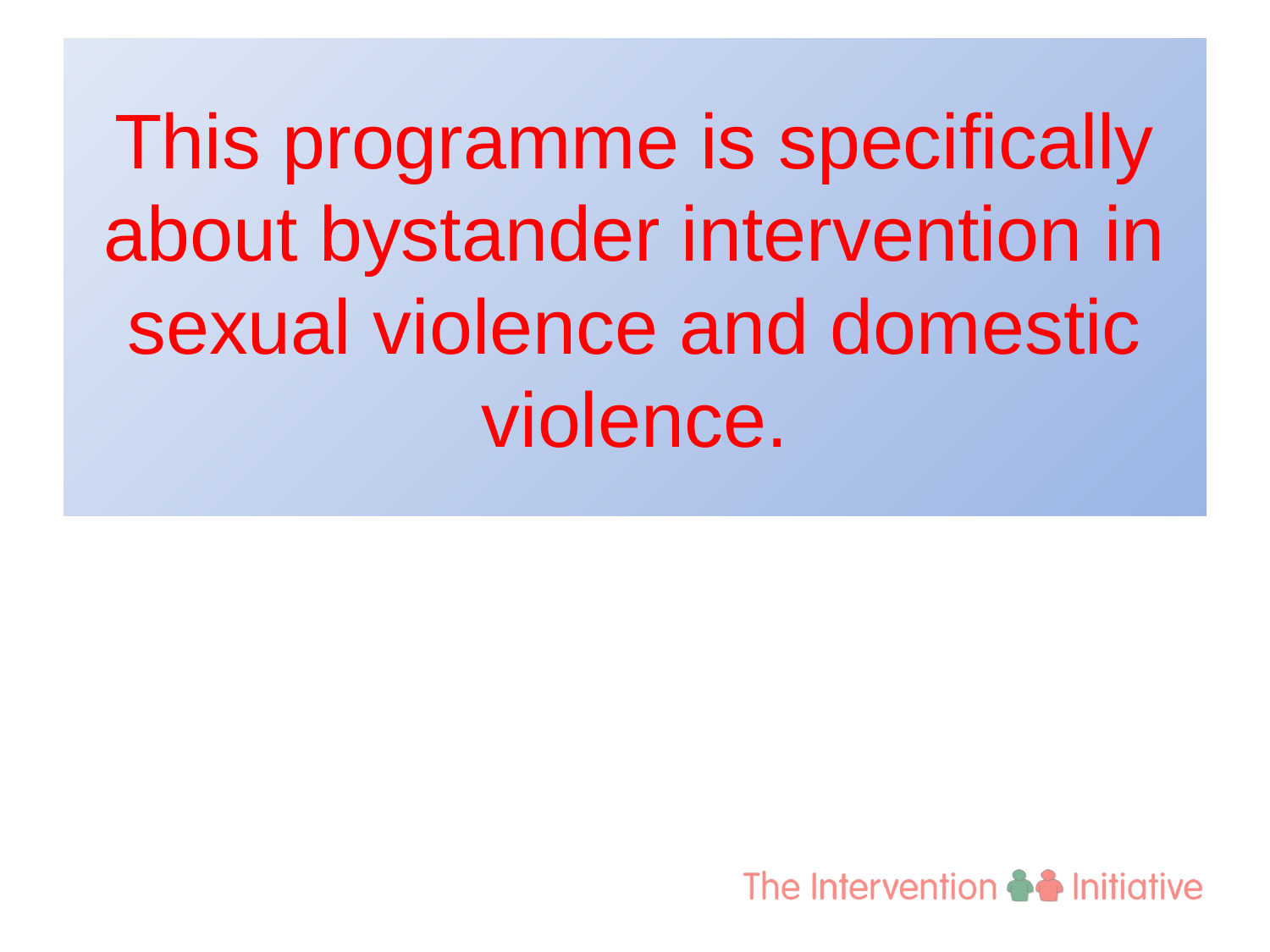

# This programme is specifically about bystander intervention in sexual violence and domestic violence.